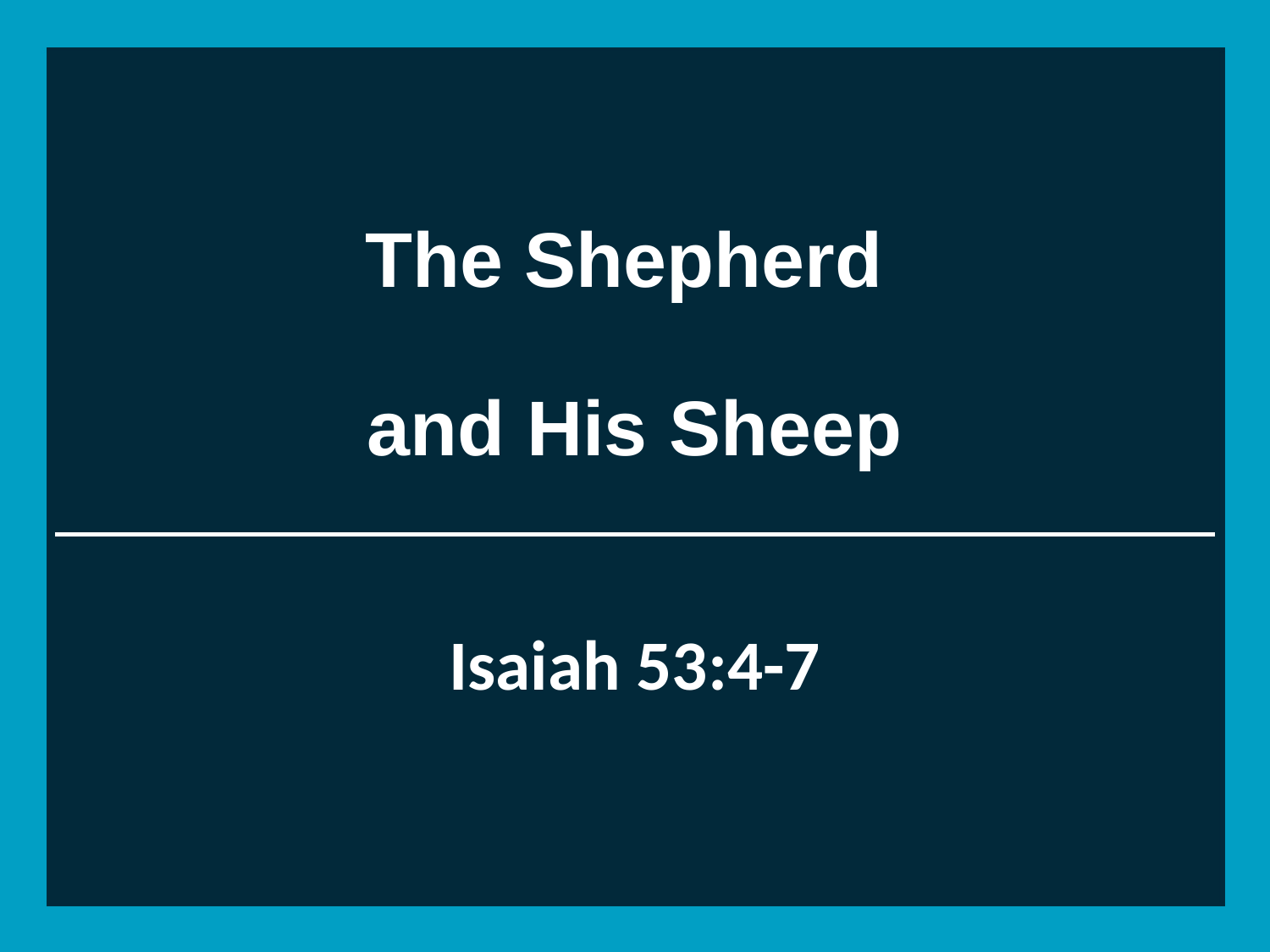

# The Shepherd and His Sheep
Isaiah 53:4-7